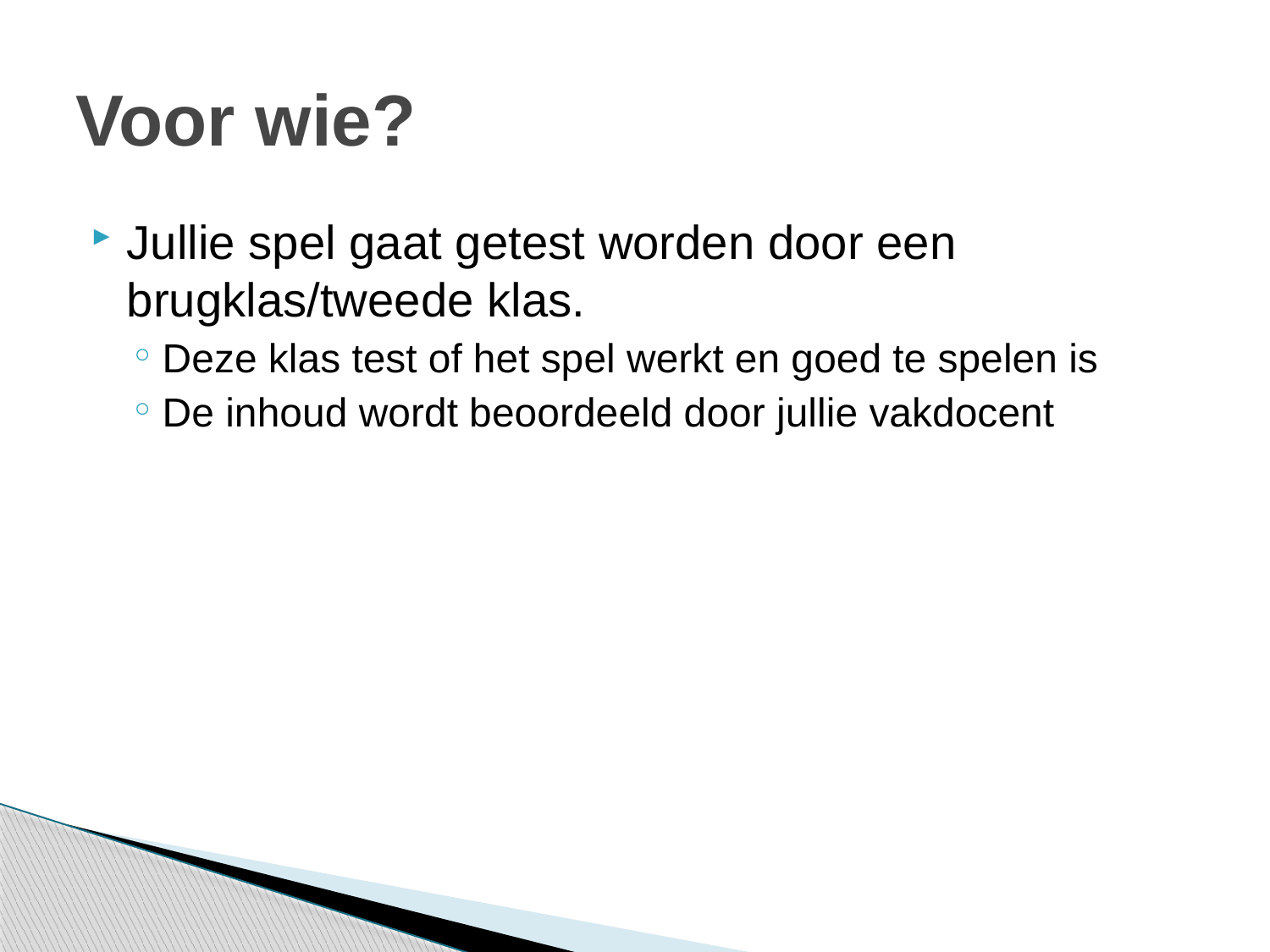

# Voor wie?
Jullie spel gaat getest worden door een brugklas/tweede klas.
Deze klas test of het spel werkt en goed te spelen is
De inhoud wordt beoordeeld door jullie vakdocent